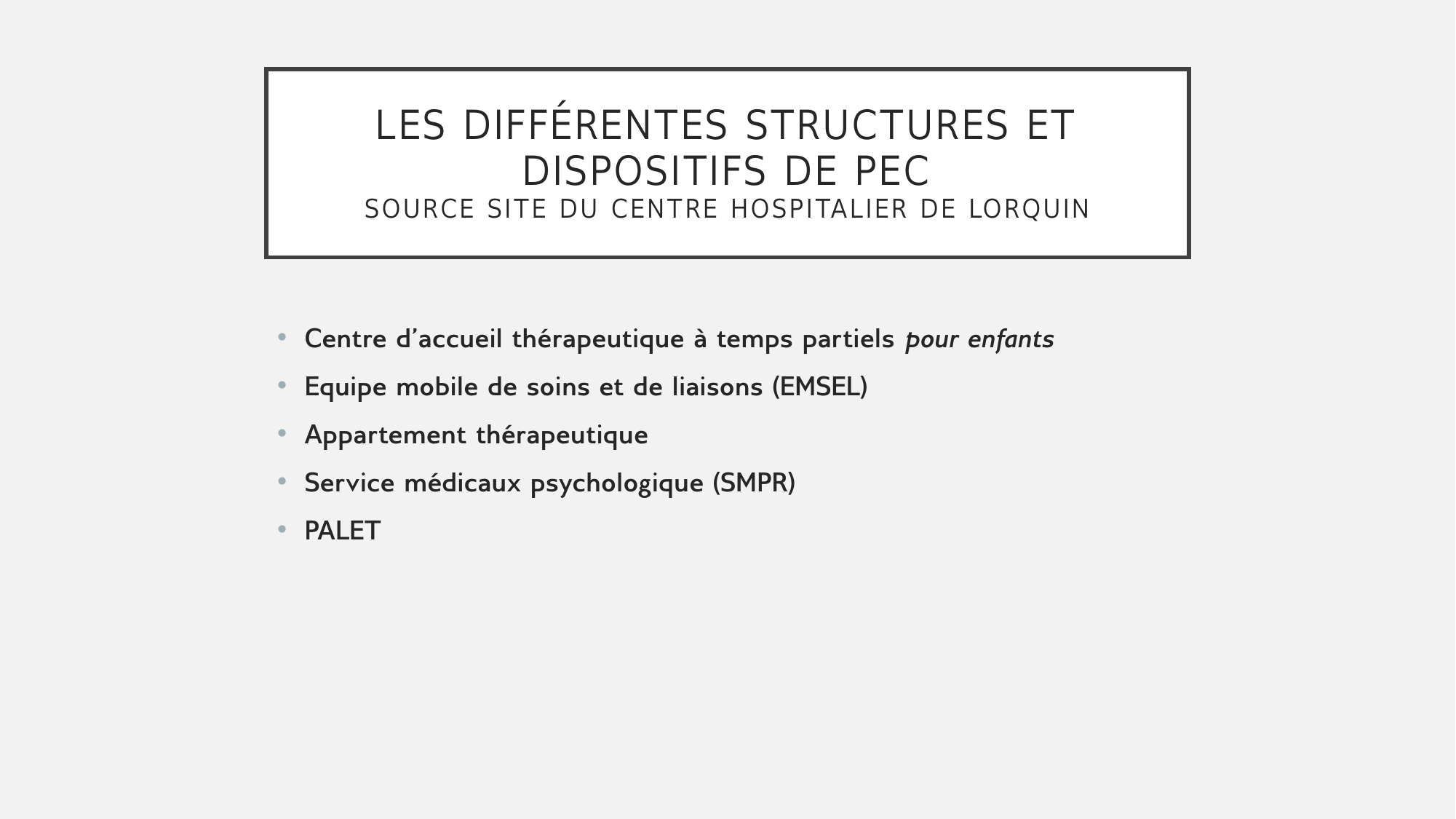

# Les différentes structures et dispositifs de pec source site du Centre hospitalier de lORQUIN
Centre d’accueil thérapeutique à temps partiels pour enfants
Equipe mobile de soins et de liaisons (EMSEL)
Appartement thérapeutique
Service médicaux psychologique (SMPR)
PALET